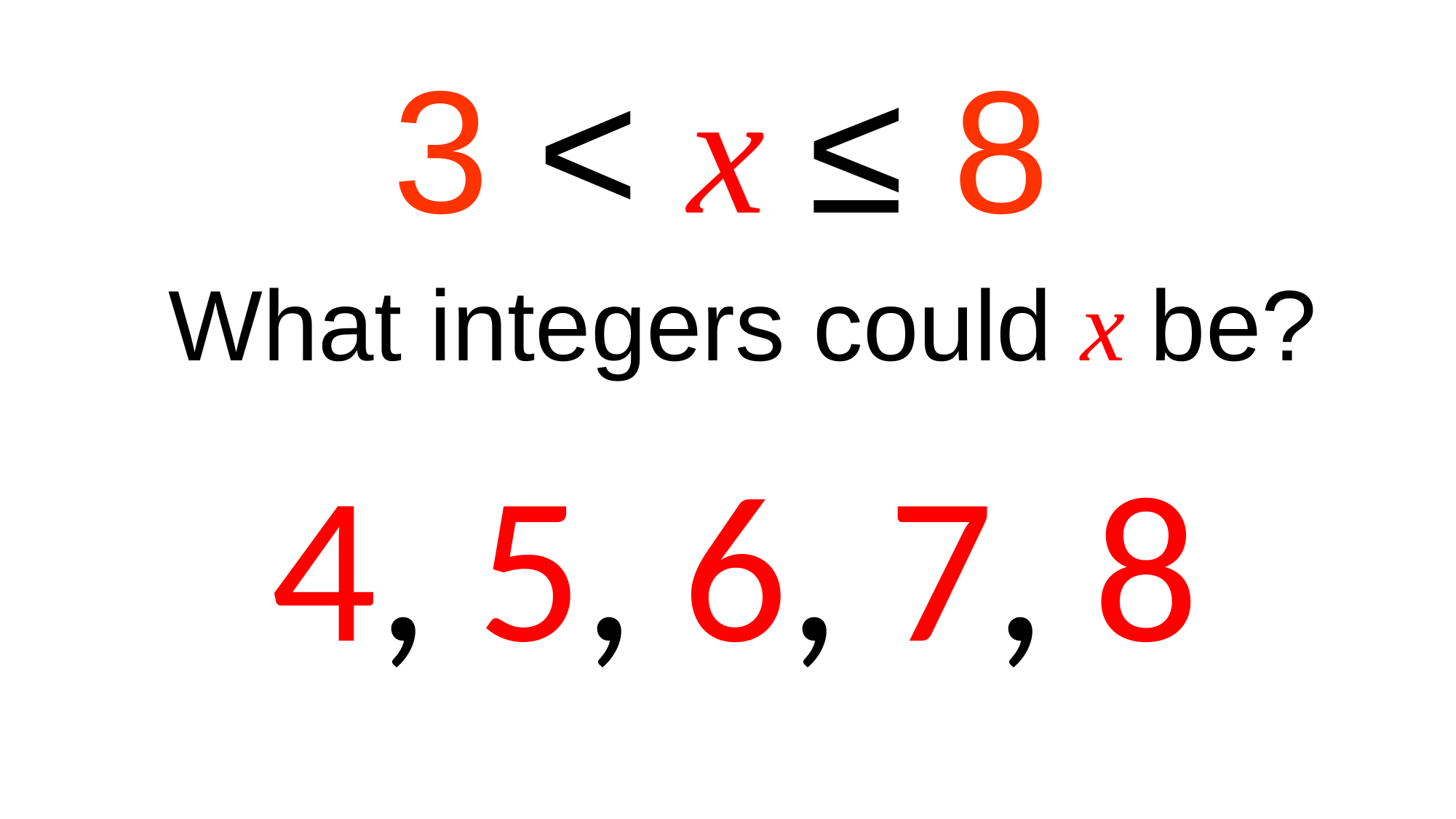

3 < x ≤ 8
What integers could x be?
4, 5, 6, 7, 8